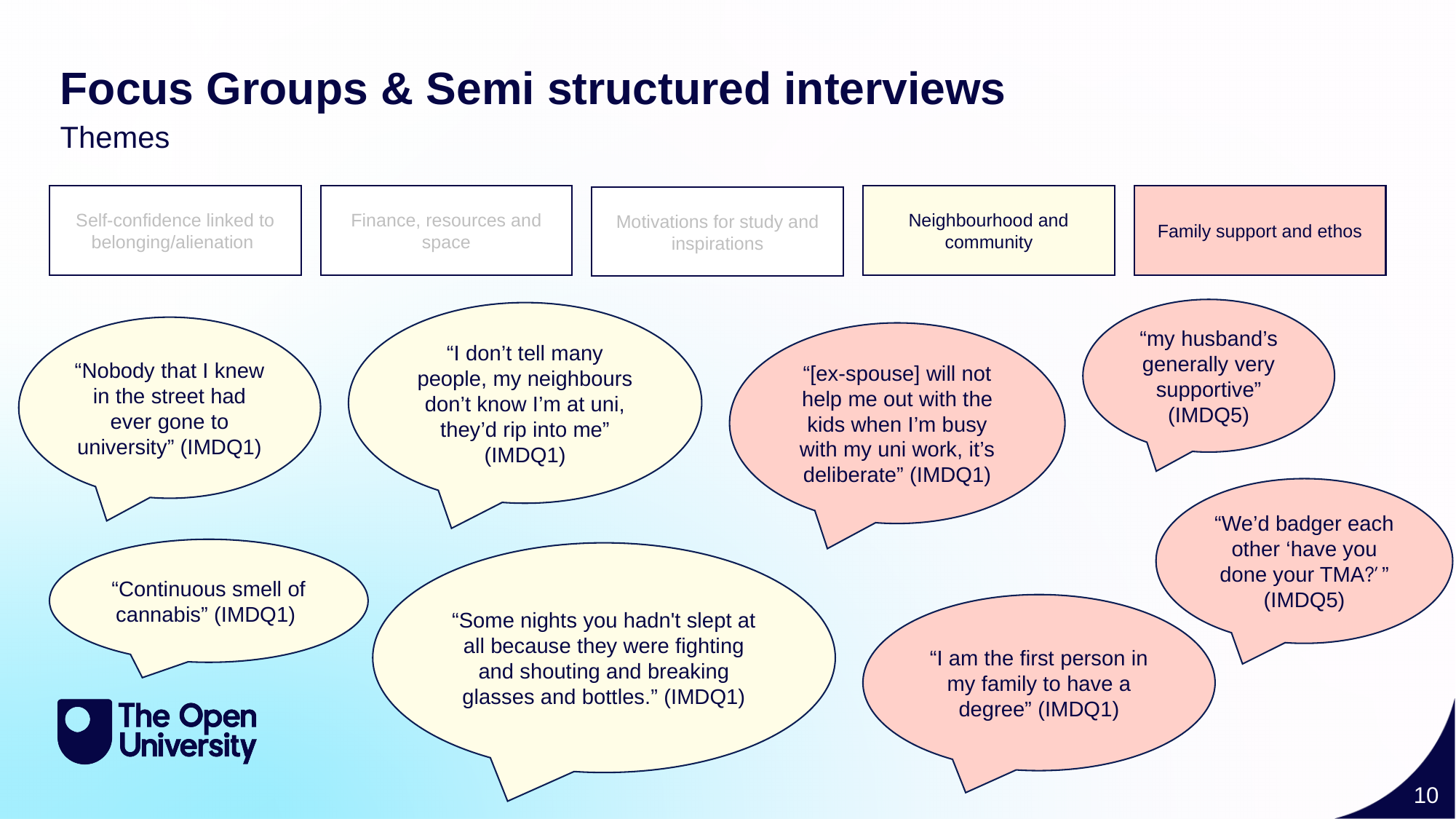

Focus Groups & Semi structured interviews
Themes
Self-confidence linked to belonging/alienation
Finance, resources and space
Neighbourhood and community
Family support and ethos
Motivations for study and inspirations
“my husband’s generally very supportive” (IMDQ5)
“I don’t tell many people, my neighbours don’t know I’m at uni, they’d rip into me” (IMDQ1)
“Nobody that I knew in the street had ever gone to university” (IMDQ1)
“[ex-spouse] will not help me out with the kids when I’m busy with my uni work, it’s deliberate” (IMDQ1)
“We’d badger each other ‘have you done your TMA?’ ” (IMDQ5)
“Continuous smell of cannabis” (IMDQ1)
“Some nights you hadn't slept at all because they were fighting and shouting and breaking glasses and bottles.” (IMDQ1)
“I am the first person in my family to have a degree” (IMDQ1)